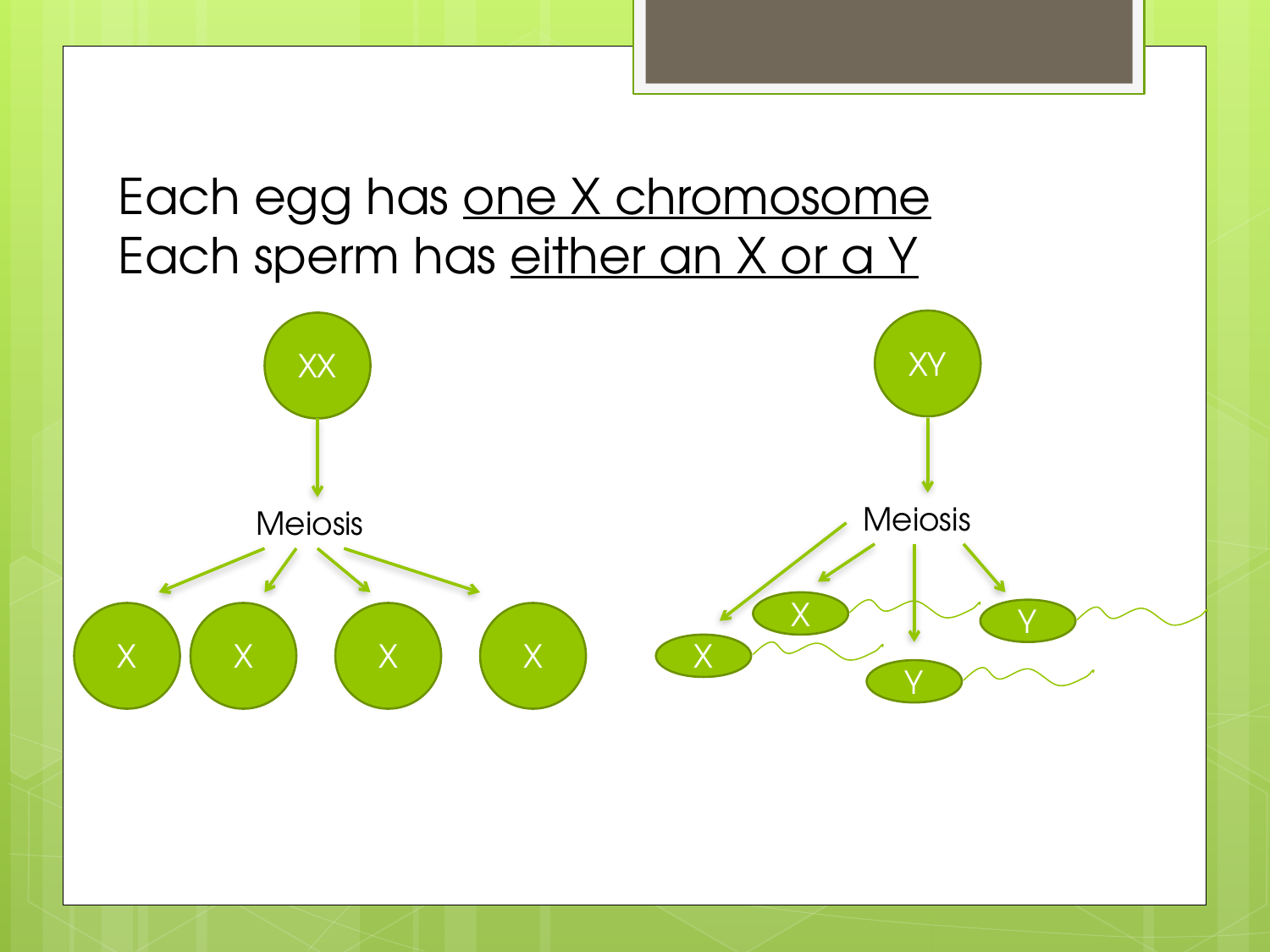

Each egg has one X chromosome
Each sperm has either an X or a Y

XY
XX
Meiosis
Meiosis
X

Y

X
X
X
X
X

Y